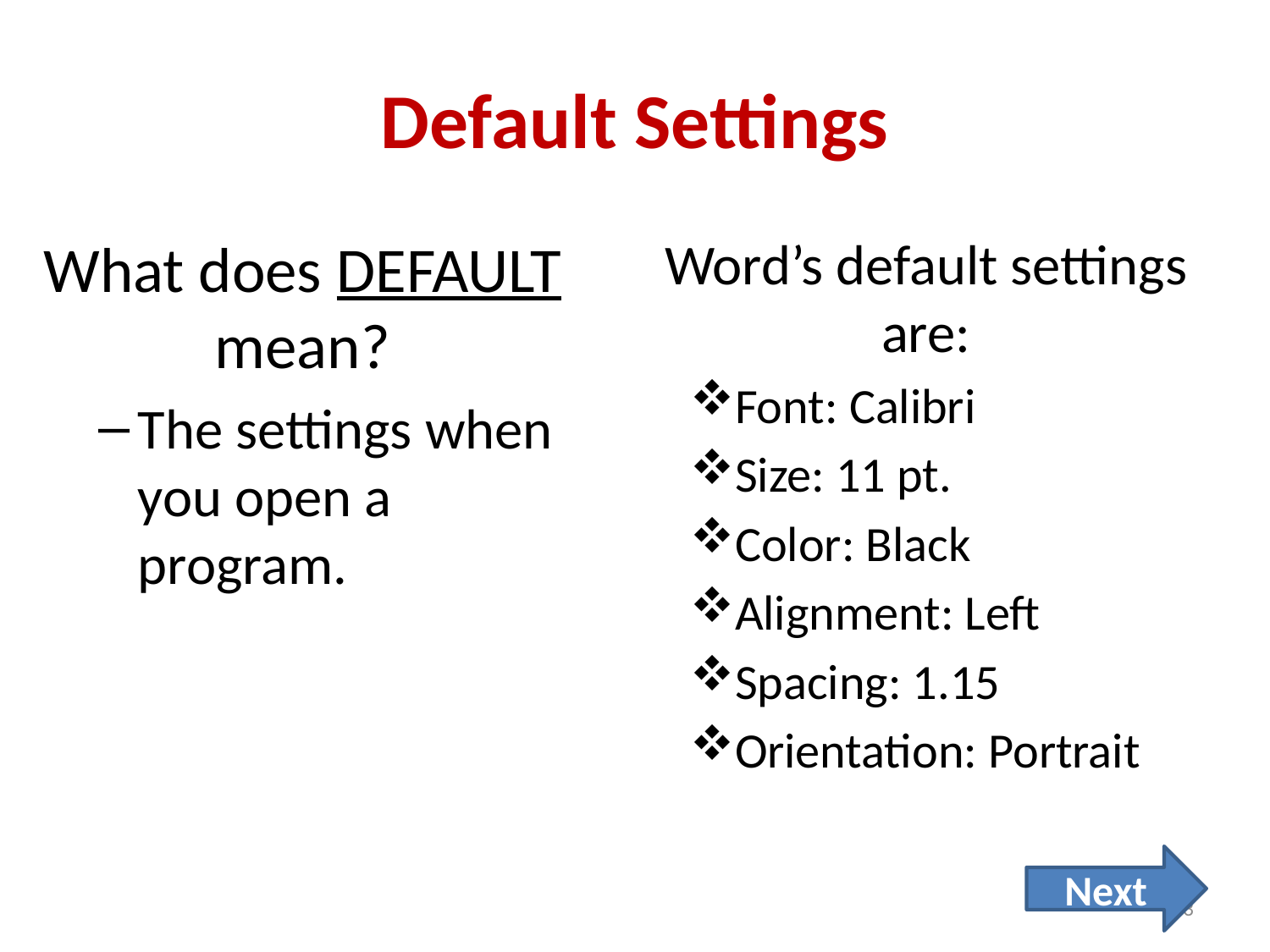

# Default Settings
What does DEFAULT mean?
The settings when you open a program.
Word’s default settings are:
Font: Calibri
Size: 11 pt.
Color: Black
Alignment: Left
Spacing: 1.15
Orientation: Portrait

Next
3